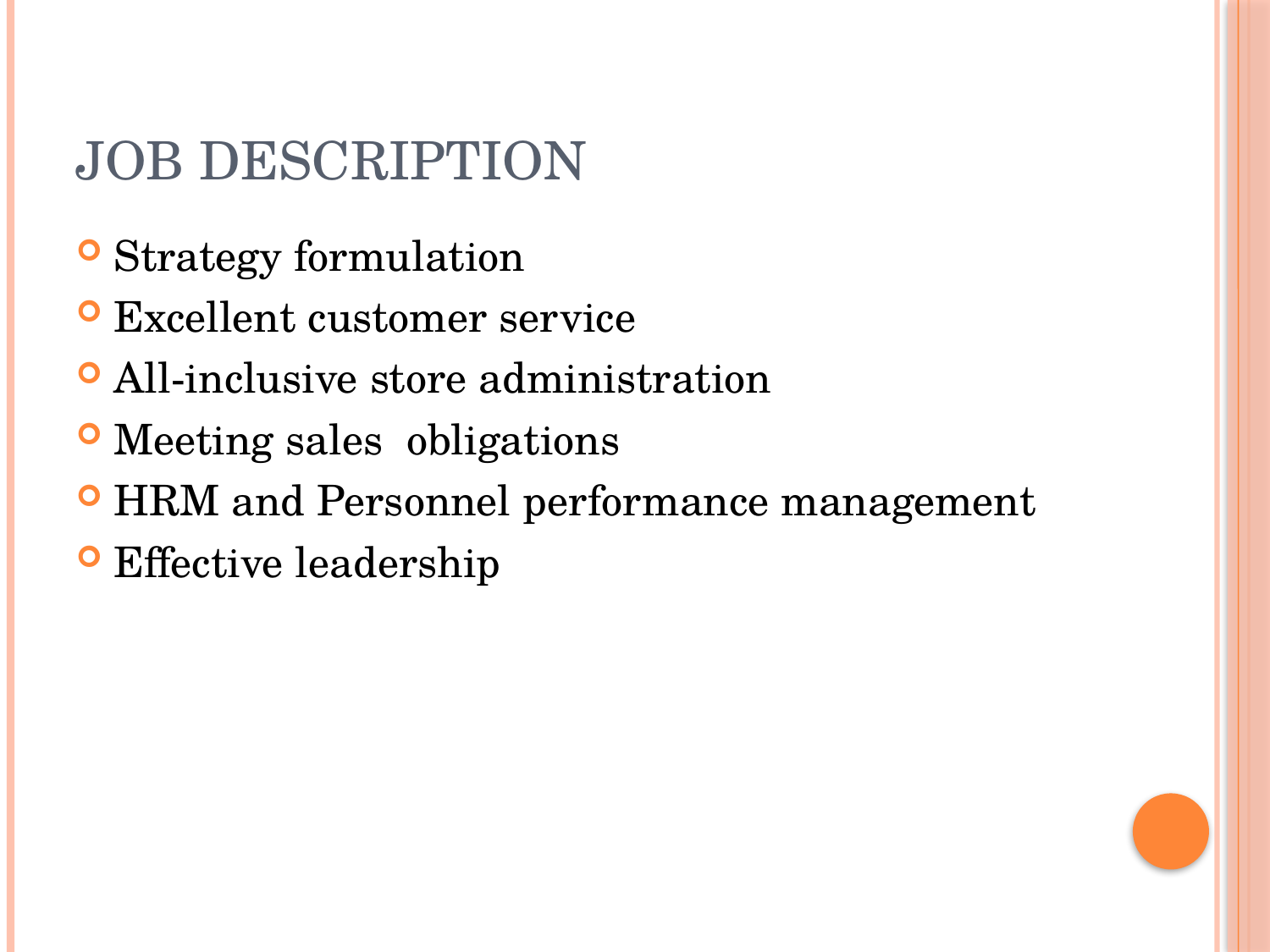

# Job Description
Strategy formulation
Excellent customer service
All-inclusive store administration
Meeting sales  obligations
HRM and Personnel performance management
Effective leadership